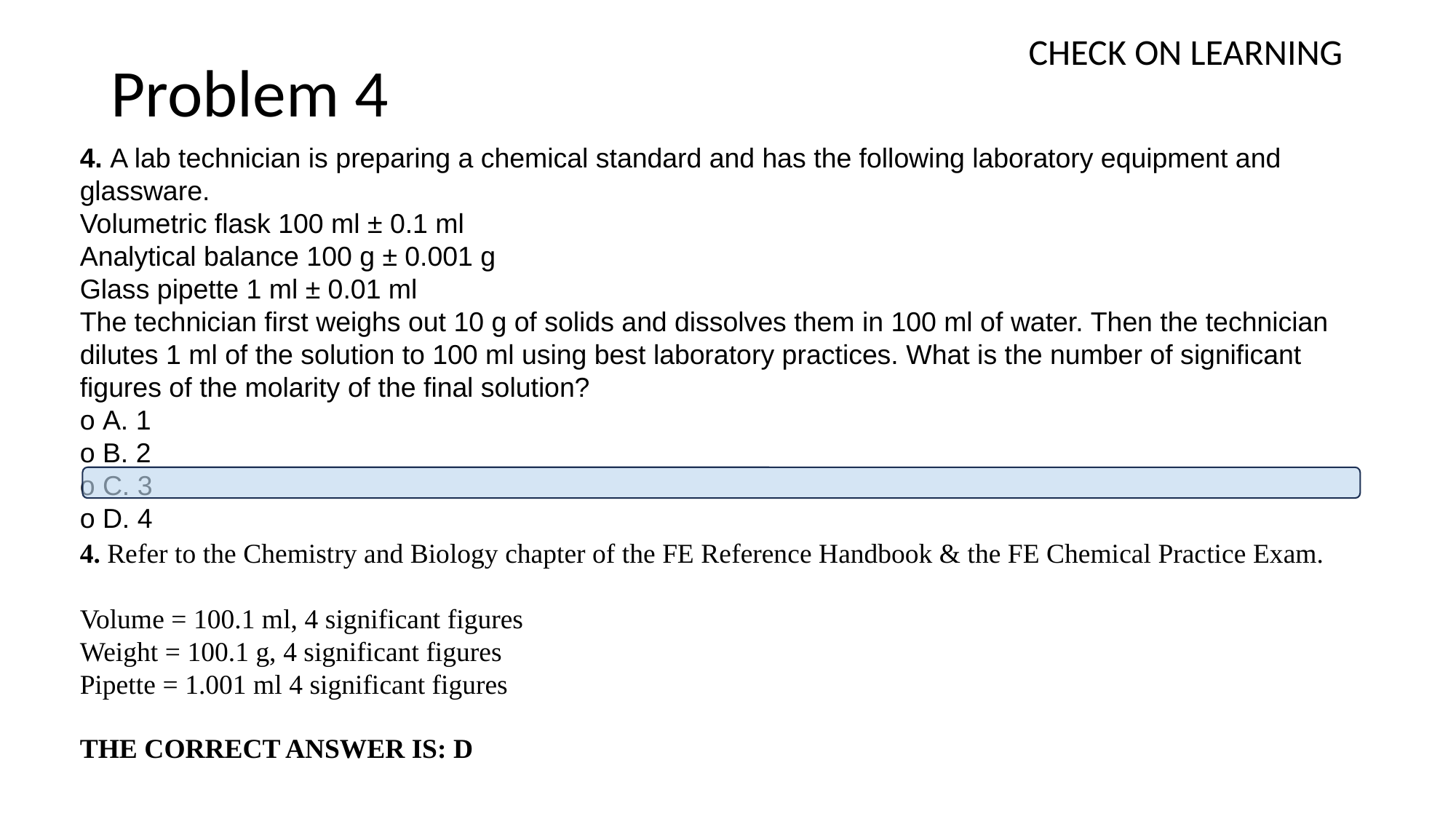

Check on Learning
Problem 4
4. A lab technician is preparing a chemical standard and has the following laboratory equipment and glassware.
Volumetric flask 100 ml ± 0.1 ml
Analytical balance 100 g ± 0.001 g
Glass pipette 1 ml ± 0.01 ml
The technician first weighs out 10 g of solids and dissolves them in 100 ml of water. Then the technician dilutes 1 ml of the solution to 100 ml using best laboratory practices. What is the number of significant figures of the molarity of the final solution?
o A. 1
o B. 2
o C. 3
o D. 4

4. Refer to the Chemistry and Biology chapter of the FE Reference Handbook & the FE Chemical Practice Exam.

Volume = 100.1 ml, 4 significant figures
Weight = 100.1 g, 4 significant figures
Pipette = 1.001 ml 4 significant figures
THE CORRECT ANSWER IS: D